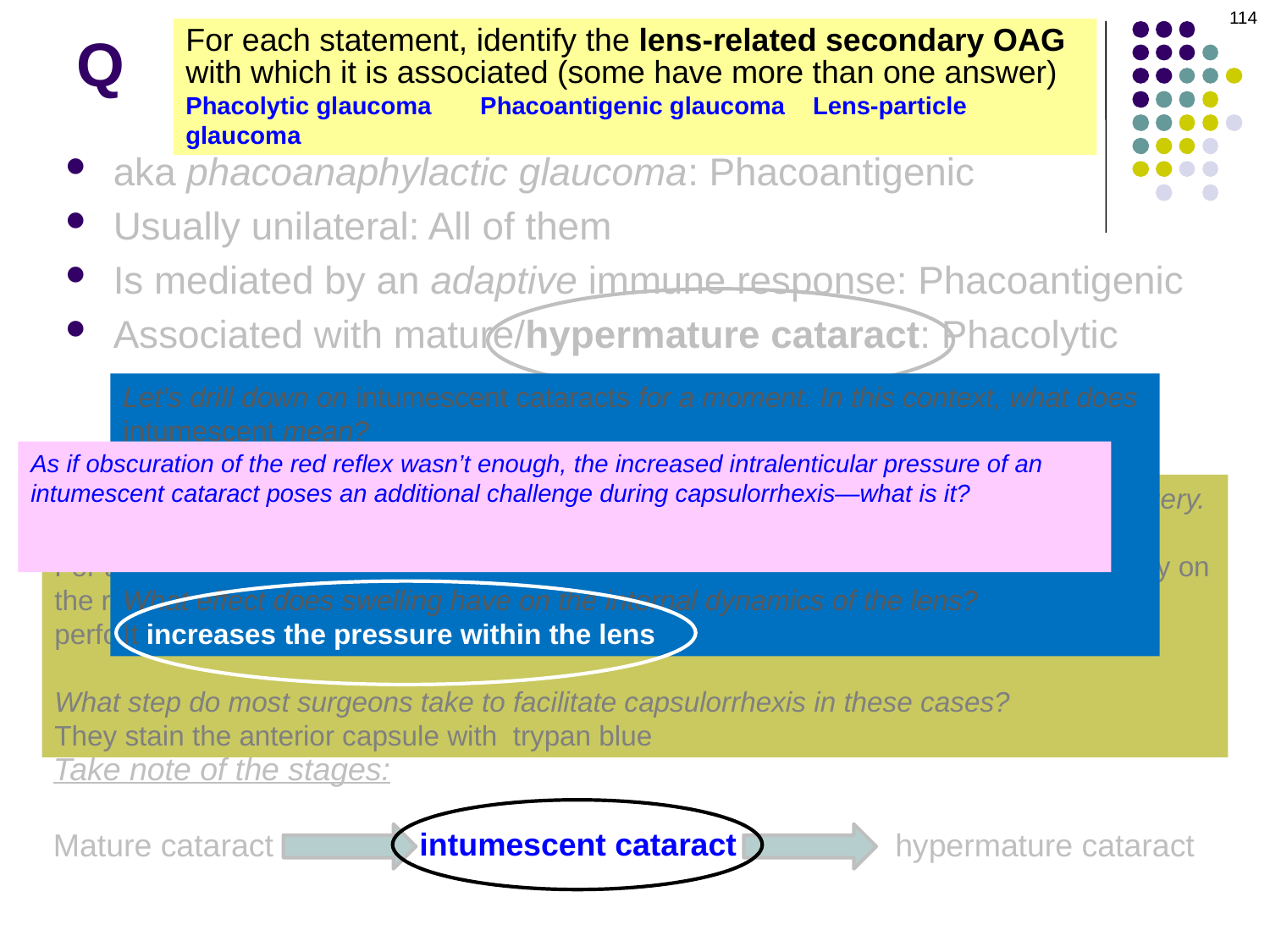

114
# Q
For each statement, identify the lens-related secondary OAG with which it is associated (some have more than one answer)
Phacolytic glaucoma       Phacoantigenic glaucoma    Lens-particle glaucoma
aka phacoanaphylactic glaucoma: Phacoantigenic
Usually unilateral: All of them
Is mediated by an adaptive immune response: Phacoantigenic
Associated with mature/hypermature cataract: Phacolytic

Let’s drill down on intumescent cataracts for a moment. In this context, what does intumescent mean?
It means ‘swollen.’ As mentioned a few slides ago, the event that transforms a mature cataract into an intumescent cataract is absorption of water, and this absorption results in swelling of the lens.

What effect does swelling have on the internal dynamics of the lens?
It increases the pressure within the lens
As if obscuration of the red reflex wasn’t enough, the increased intralenticular pressure of an intumescent cataract poses an additional challenge during capsulorrhexis—what is it?
When the surgeon makes the initial rent in the capsule, the increased pressure within an   intumescent cataract may cause the rent to suddenly and uncontrollably extend to the periphery
What is a mature cataract?
A  cortical  cataract that has progressed to involve the entire lens  cortex

What is a hypermature cataract?
Mature cataracts may absorb water, transforming them into an intumescent  cortical cataract. A hypermature cataract results when an intumescent cataract begins leaking water and denatured proteins through its intact anterior capsule.
All three of these pose a particular challenge during an early, crucial step in cataract surgery. What step, and what challenge?
For all three stages, the red reflex is completely obscured. As most cataract surgeons rely on the red reflex to visualize the anterior capsule during capsulorrhexis, this step cannot be performed in a conventional manner

What step do most surgeons take to facilitate capsulorrhexis in these cases?
They stain the anterior capsule with  trypan blue

Take note of the stages:

Mature cataract		intumescent cataract	         hypermature cataract

intumescent cataract